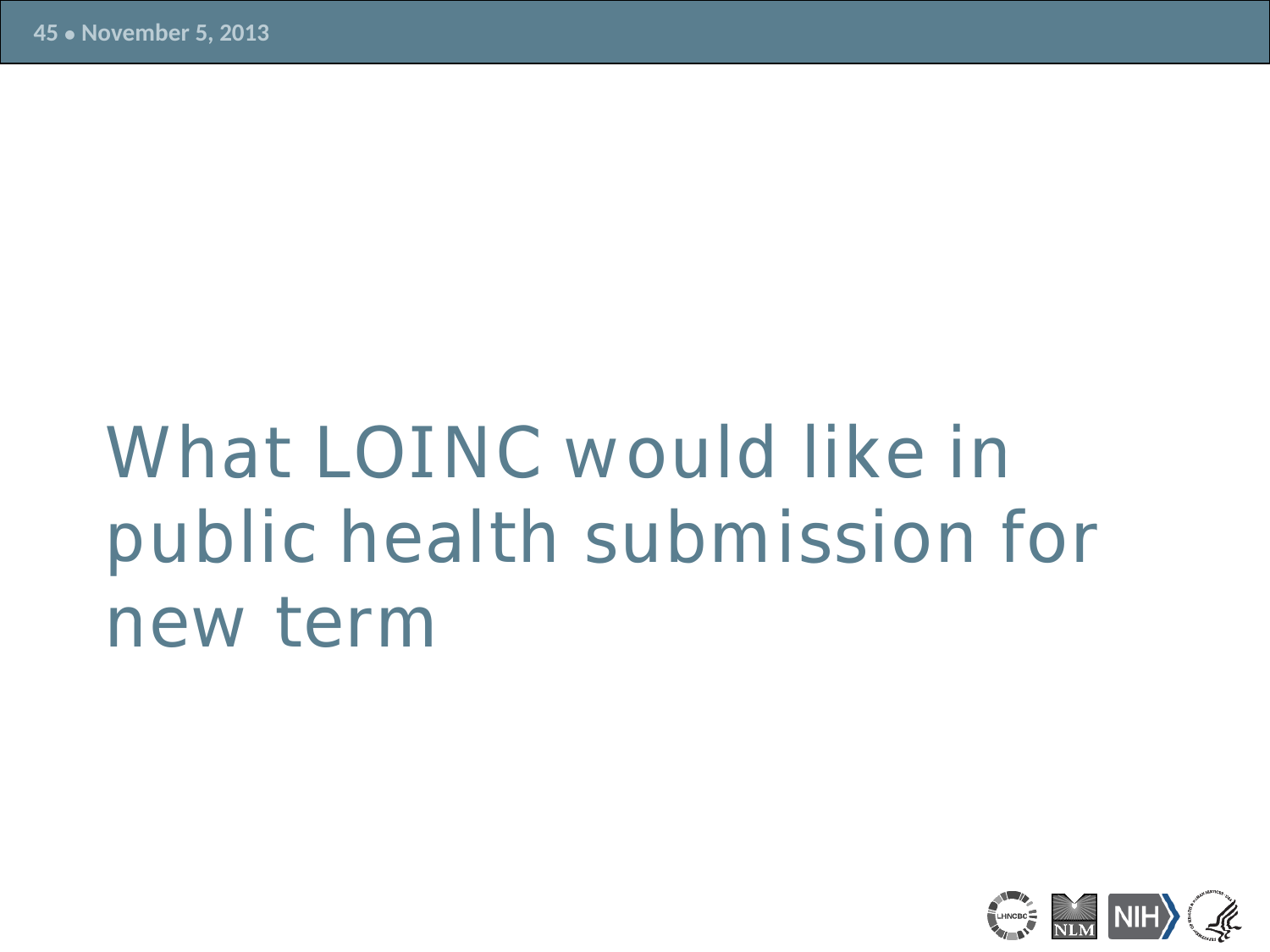

# What LOINC would like in public health submission for new term